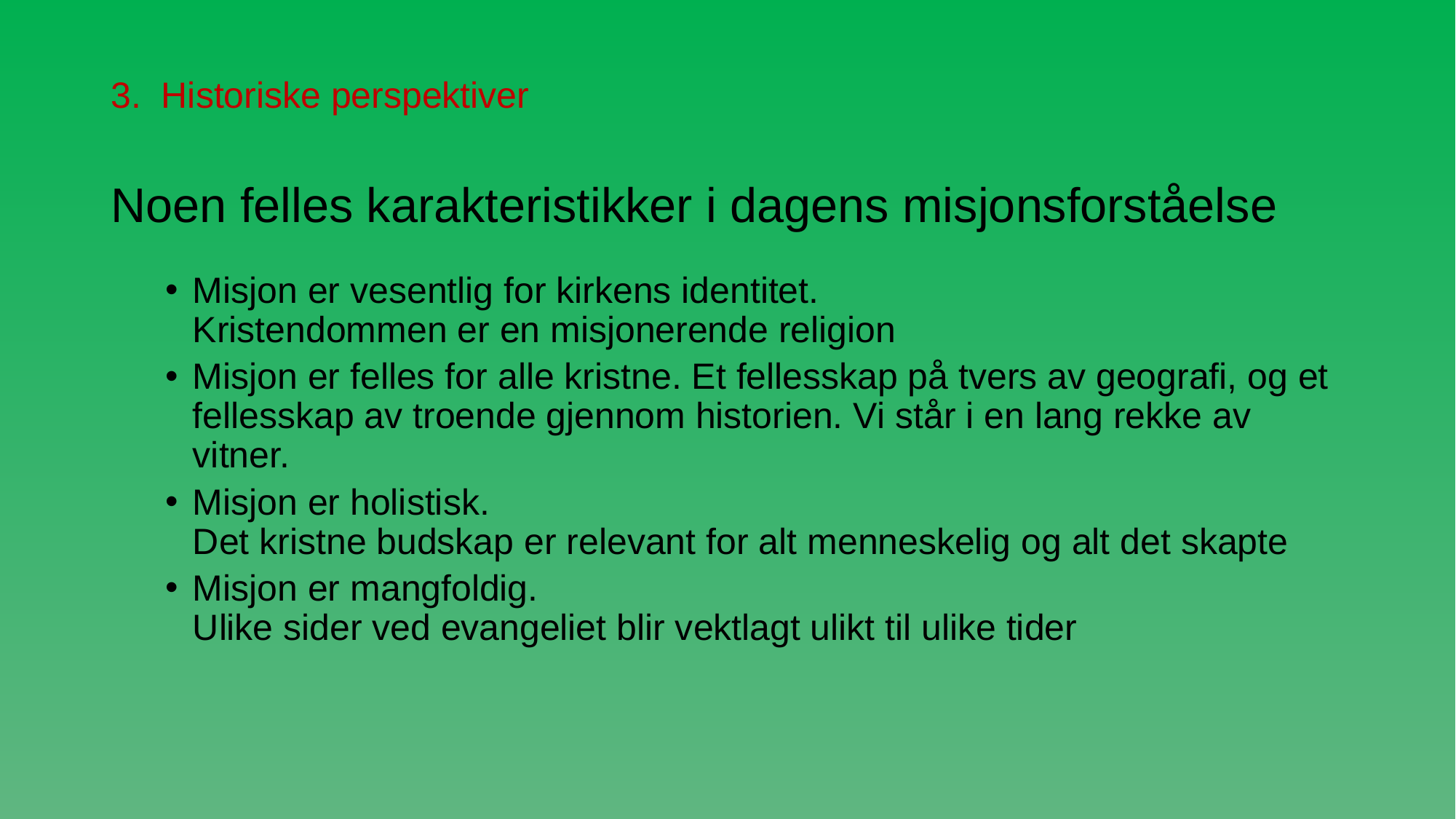

# 3.  Historiske perspektiver
Noen felles karakteristikker i dagens misjonsforståelse

Misjon er vesentlig for kirkens identitet.
Kristendommen er en misjonerende religion
Misjon er felles for alle kristne. Et fellesskap på tvers av geografi, og et fellesskap av troende gjennom historien. Vi står i en lang rekke av vitner.
Misjon er holistisk.
Det kristne budskap er relevant for alt menneskelig og alt det skapte
Misjon er mangfoldig.
Ulike sider ved evangeliet blir vektlagt ulikt til ulike tider